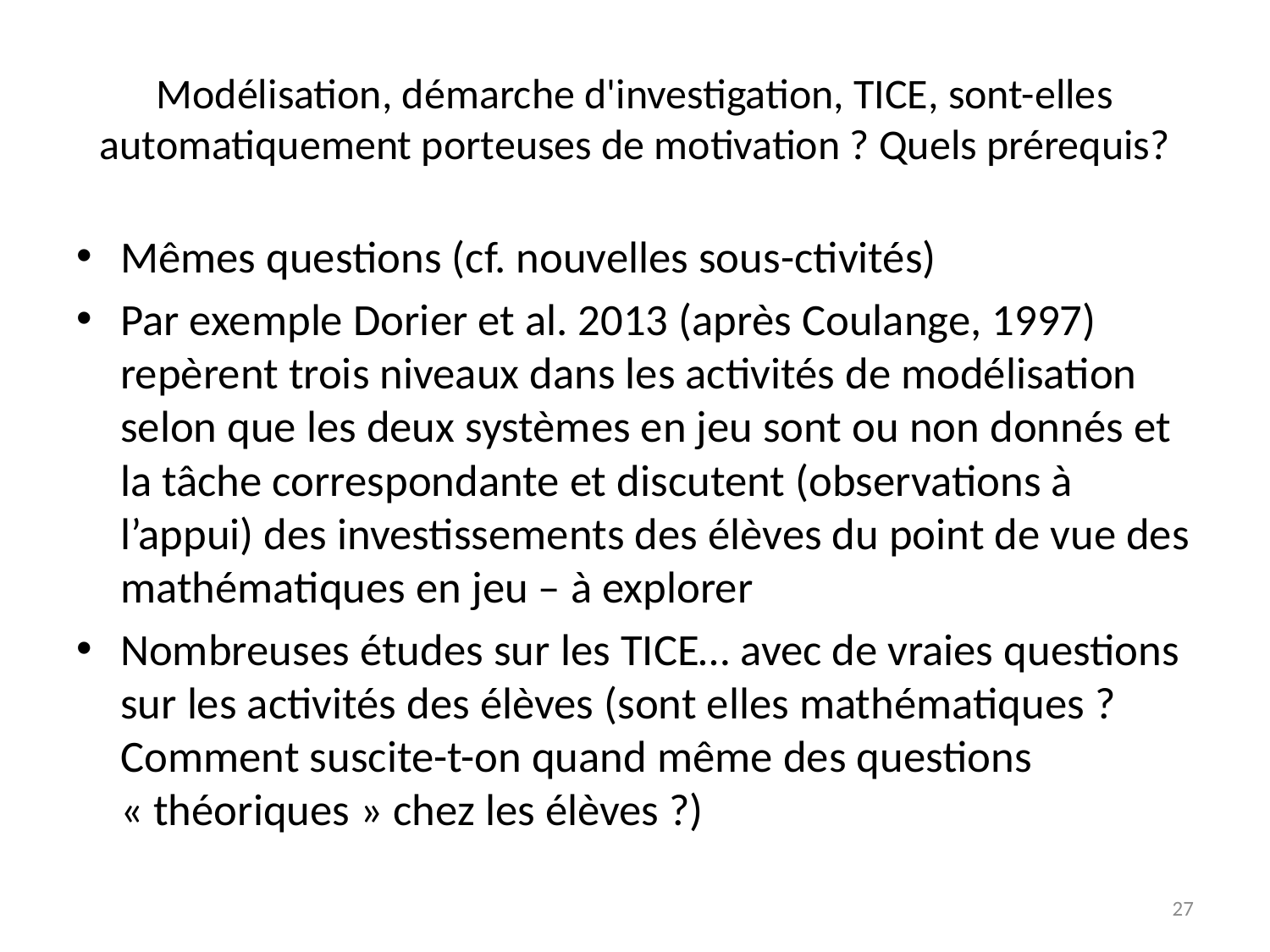

# Modélisation, démarche d'investigation, TICE, sont-elles automatiquement porteuses de motivation ? Quels prérequis?
Mêmes questions (cf. nouvelles sous-ctivités)
Par exemple Dorier et al. 2013 (après Coulange, 1997) repèrent trois niveaux dans les activités de modélisation selon que les deux systèmes en jeu sont ou non donnés et la tâche correspondante et discutent (observations à l’appui) des investissements des élèves du point de vue des mathématiques en jeu – à explorer
Nombreuses études sur les TICE… avec de vraies questions sur les activités des élèves (sont elles mathématiques ? Comment suscite-t-on quand même des questions « théoriques » chez les élèves ?)
27